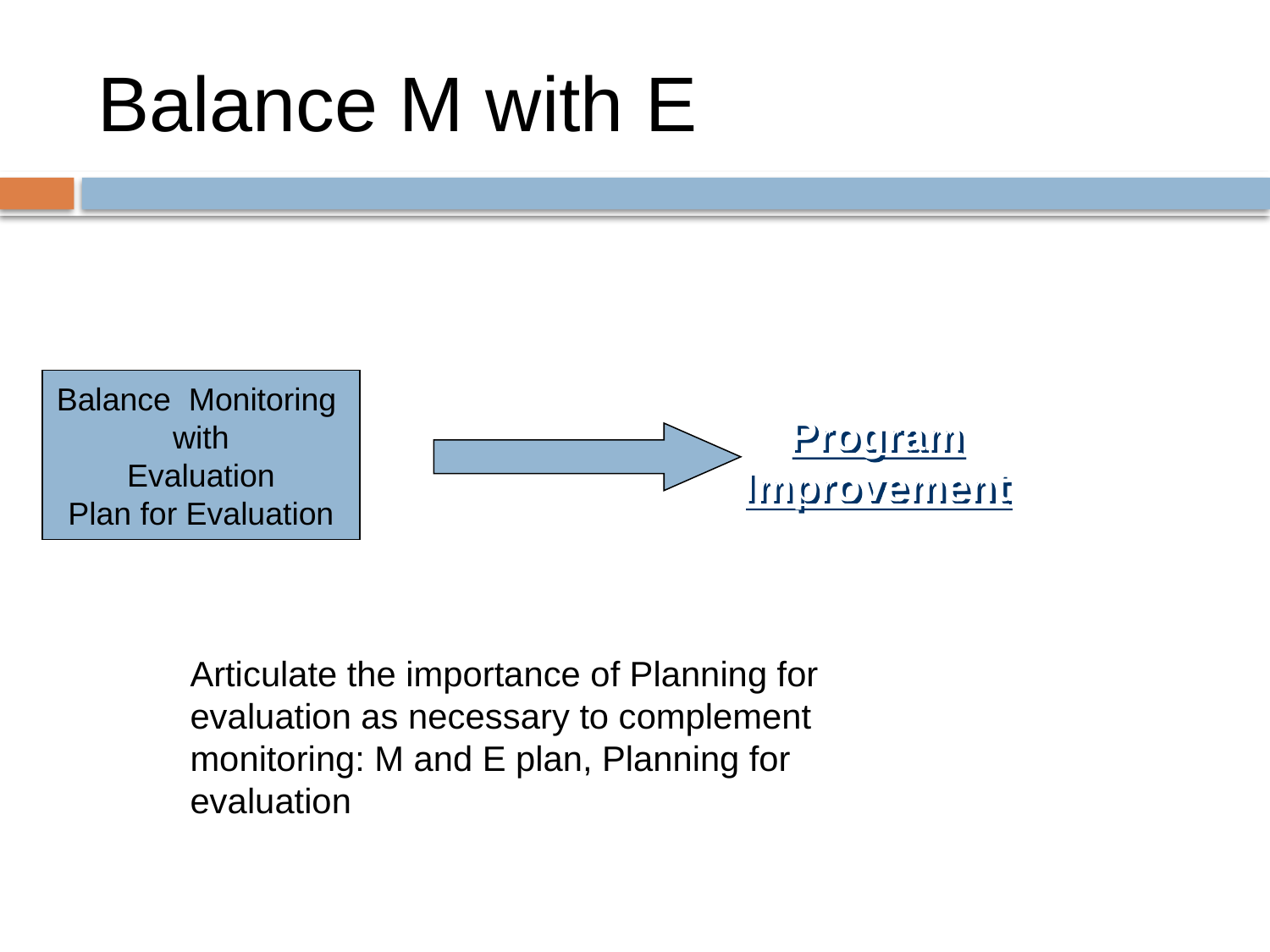

# Balance M with E
Balance  Monitoring
with
Evaluation
Plan for Evaluation
Program
Improvement

Articulate the importance of Planning for evaluation as necessary to complement monitoring: M and E plan, Planning for evaluation
Strategic information includes monitoring and evaluation, surveillance and management information systems